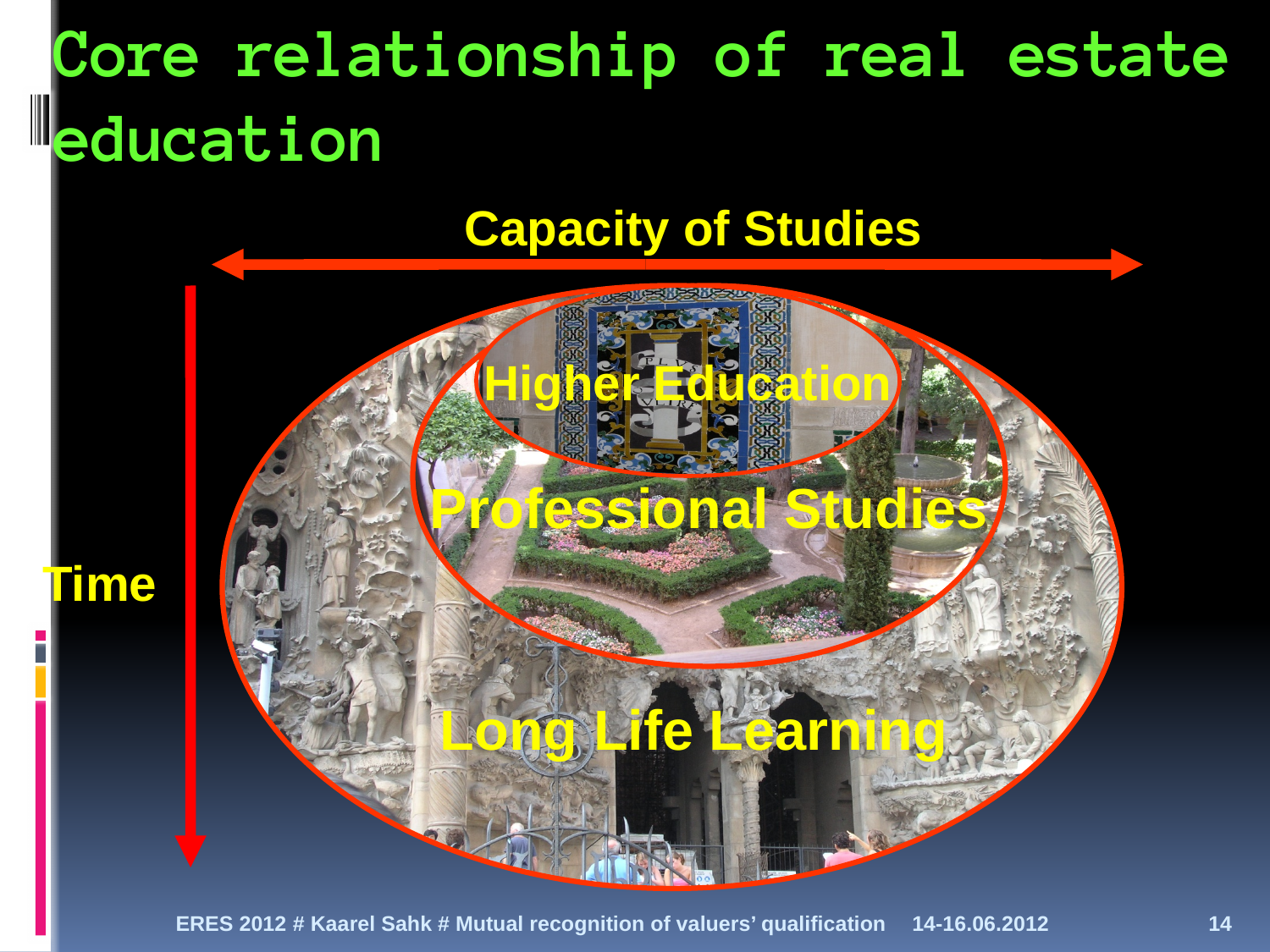

# Core relationship of real estate education
Capacity of Studies

Professional Studies
Higher Education
Time
Long Life Learning
ERES 2012 # Kaarel Sahk # Mutual recognition of valuers’ qualification
14-16.06.2012
14